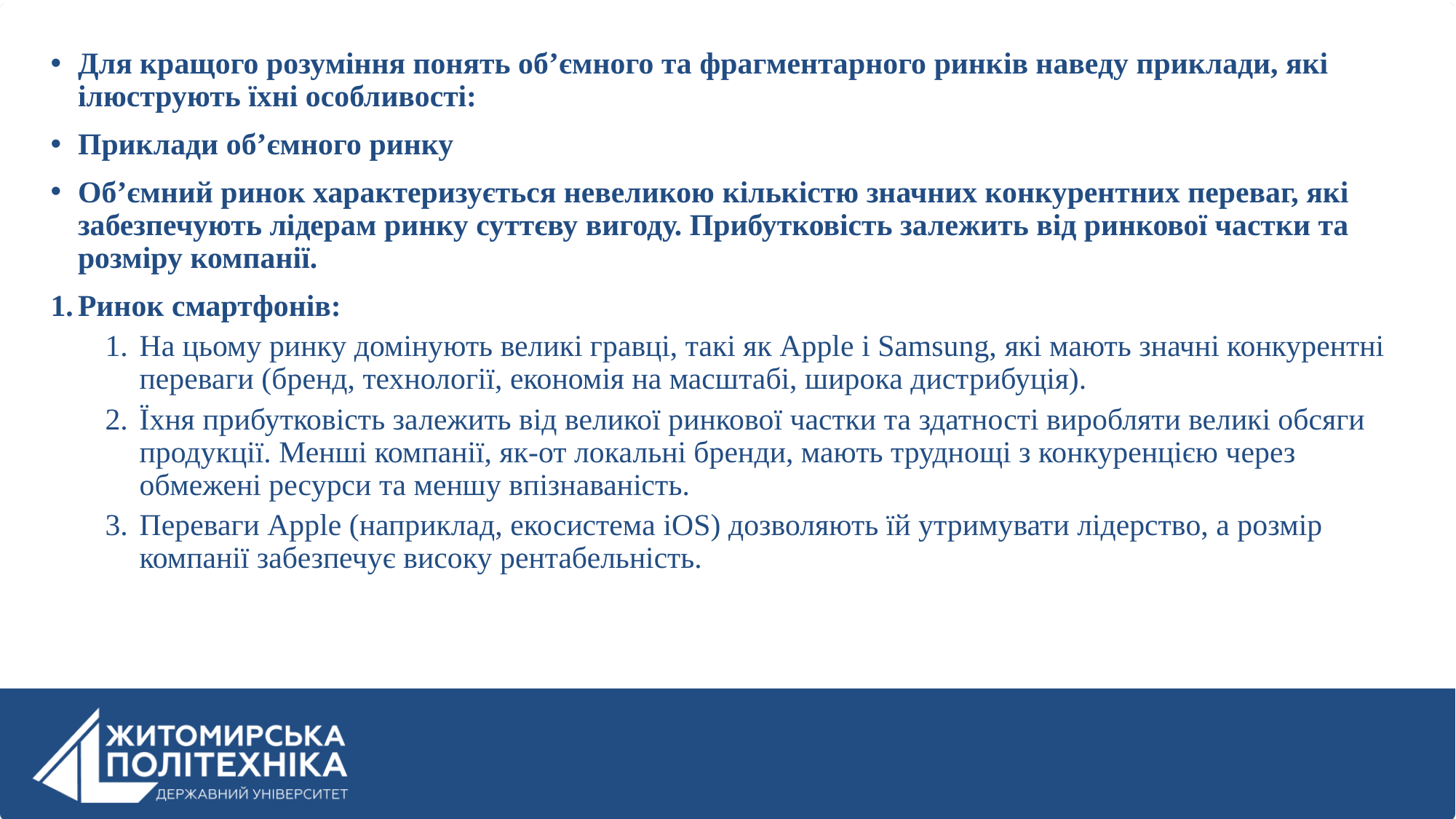

Для кращого розуміння понять об’ємного та фрагментарного ринків наведу приклади, які ілюструють їхні особливості:
Приклади об’ємного ринку
Об’ємний ринок характеризується невеликою кількістю значних конкурентних переваг, які забезпечують лідерам ринку суттєву вигоду. Прибутковість залежить від ринкової частки та розміру компанії.
Ринок смартфонів:
На цьому ринку домінують великі гравці, такі як Apple і Samsung, які мають значні конкурентні переваги (бренд, технології, економія на масштабі, широка дистрибуція).
Їхня прибутковість залежить від великої ринкової частки та здатності виробляти великі обсяги продукції. Менші компанії, як-от локальні бренди, мають труднощі з конкуренцією через обмежені ресурси та меншу впізнаваність.
Переваги Apple (наприклад, екосистема iOS) дозволяють їй утримувати лідерство, а розмір компанії забезпечує високу рентабельність.